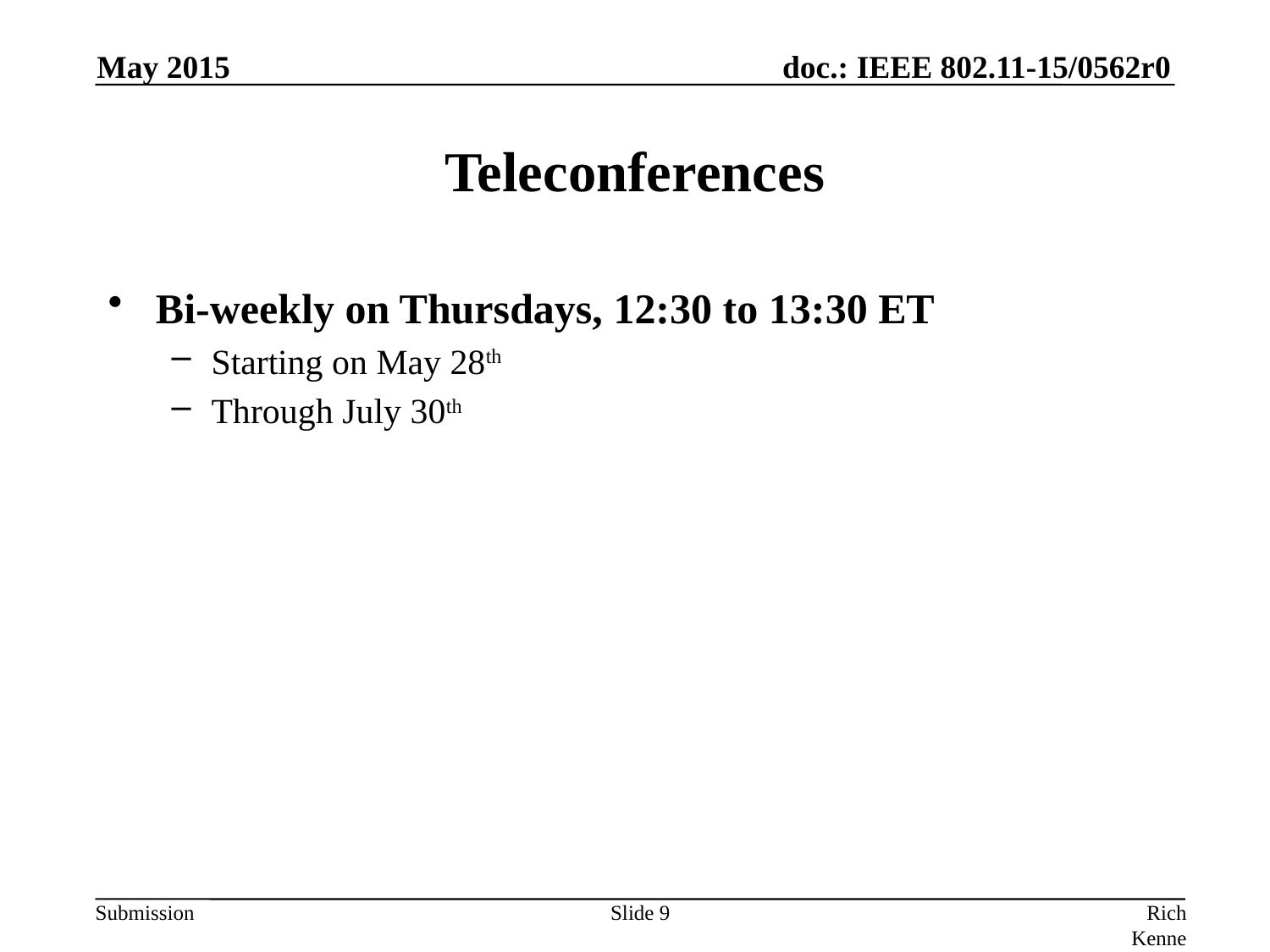

May 2015
# Teleconferences
Bi-weekly on Thursdays, 12:30 to 13:30 ET
Starting on May 28th
Through July 30th
Slide 9
Rich Kennedy, MediaTek